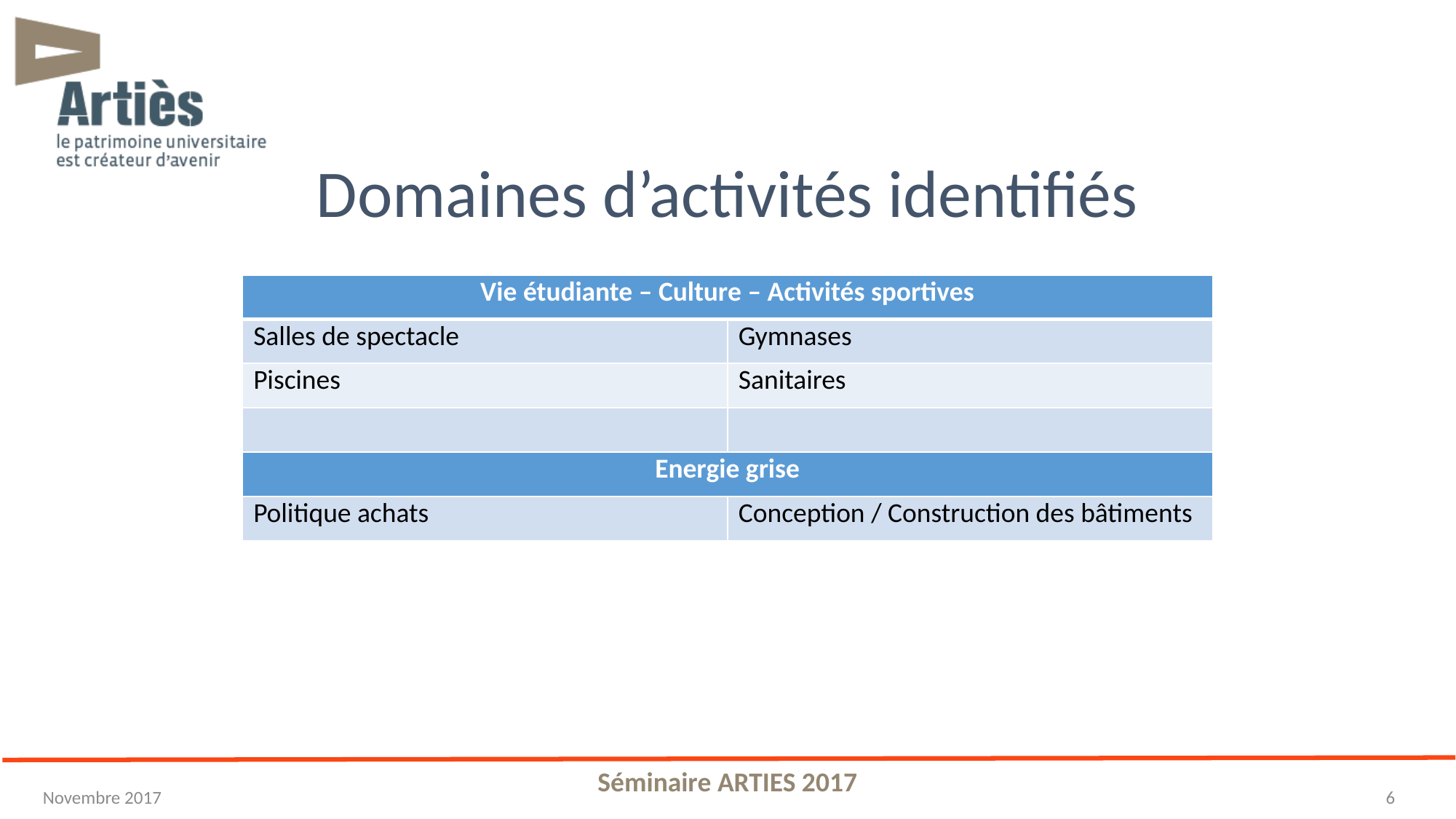

# Domaines d’activités identifiés
| Vie étudiante – Culture – Activités sportives |  |
| --- | --- |
| Salles de spectacle | Gymnases |
| Piscines | Sanitaires |
|  |  |
| Energie grise |  |
| Politique achats | Conception / Construction des bâtiments |
Séminaire ARTIES 2017
6
Novembre 2017